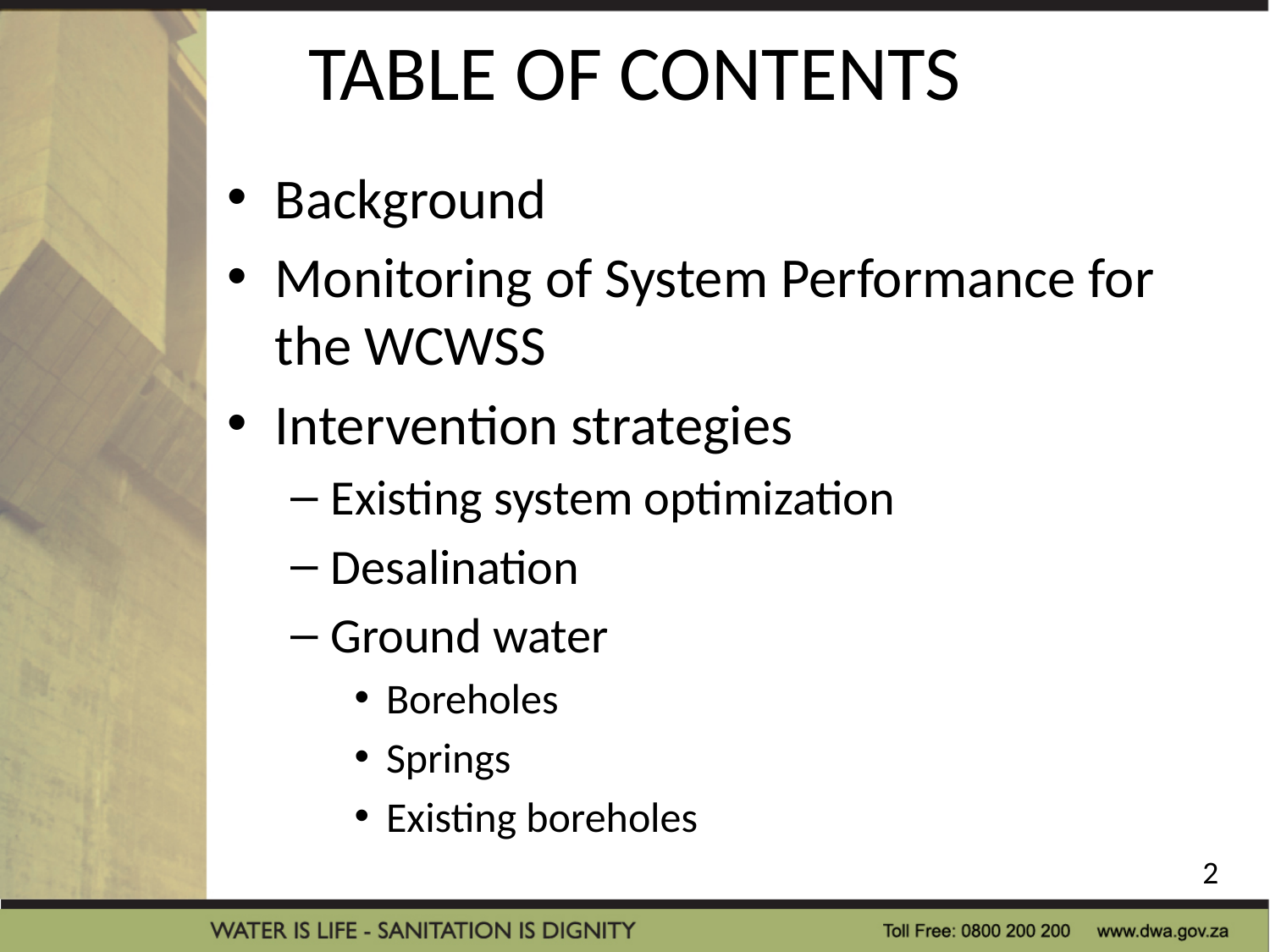

# TABLE OF CONTENTS
Background
Monitoring of System Performance for the WCWSS
Intervention strategies
Existing system optimization
Desalination
Ground water
Boreholes
Springs
Existing boreholes

2